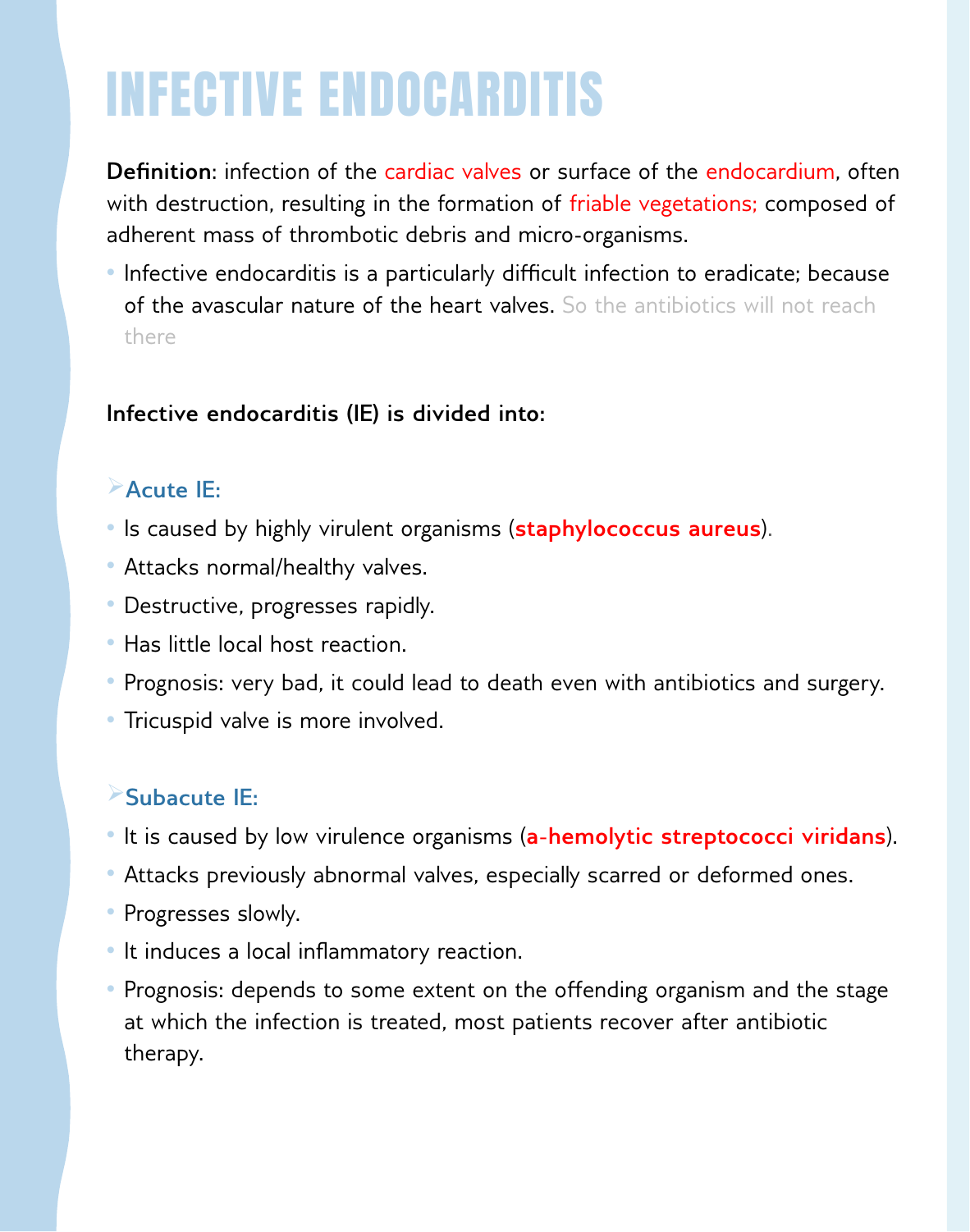

# Infective endocarditis
Definition: infection of the cardiac valves or surface of the endocardium, often with destruction, resulting in the formation of friable vegetations; composed of adherent mass of thrombotic debris and micro-organisms.
Infective endocarditis is a particularly difficult infection to eradicate; because of the avascular nature of the heart valves. So the antibiotics will not reach there

Infective endocarditis (IE) is divided into:

Acute IE:
Is caused by highly virulent organisms (staphylococcus aureus).
Attacks normal/healthy valves.
Destructive, progresses rapidly.
Has little local host reaction.
Prognosis: very bad, it could lead to death even with antibiotics and surgery.
Tricuspid valve is more involved.

Subacute IE:
It is caused by low virulence organisms (a-hemolytic streptococci viridans).
Attacks previously abnormal valves, especially scarred or deformed ones.
Progresses slowly.
It induces a local inflammatory reaction.
Prognosis: depends to some extent on the offending organism and the stage at which the infection is treated, most patients recover after antibiotic therapy.